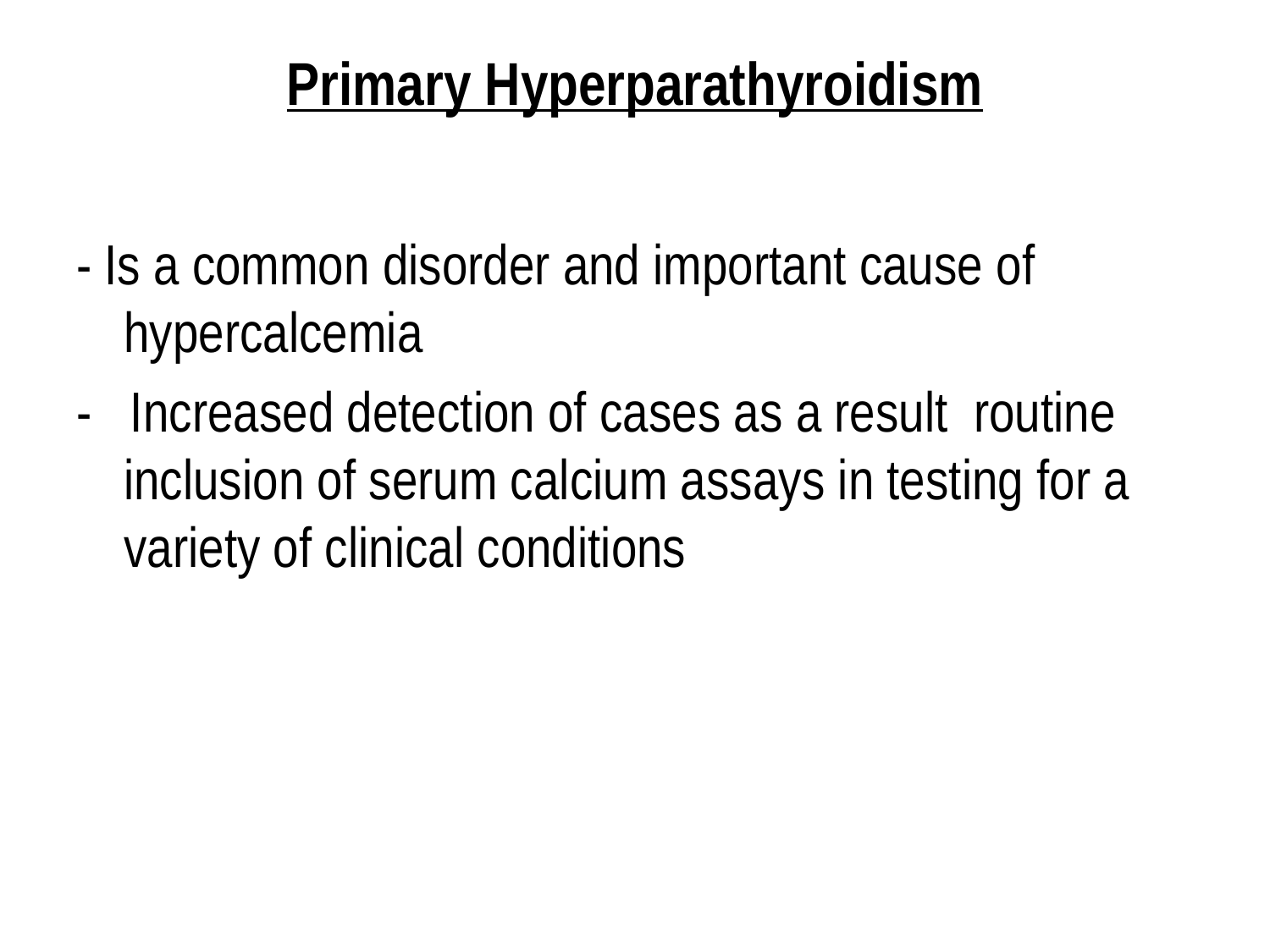

# Primary Hyperparathyroidism
- Is a common disorder and important cause of hypercalcemia
-   Increased detection of cases as a result  routine inclusion of serum calcium assays in testing for a variety of clinical conditions